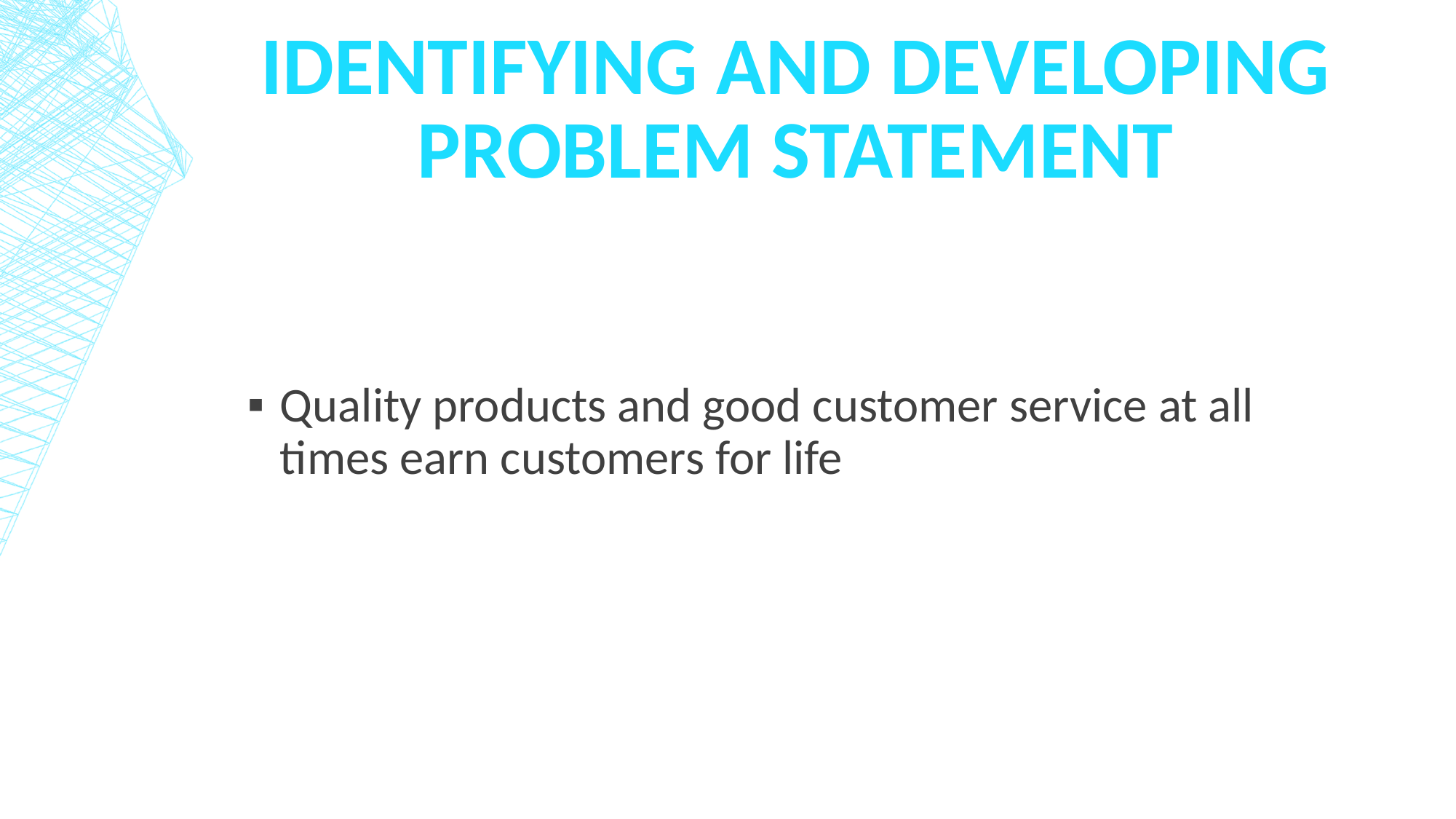

# Identifying and developing problem statement

Quality products and good customer service at all times earn customers for life